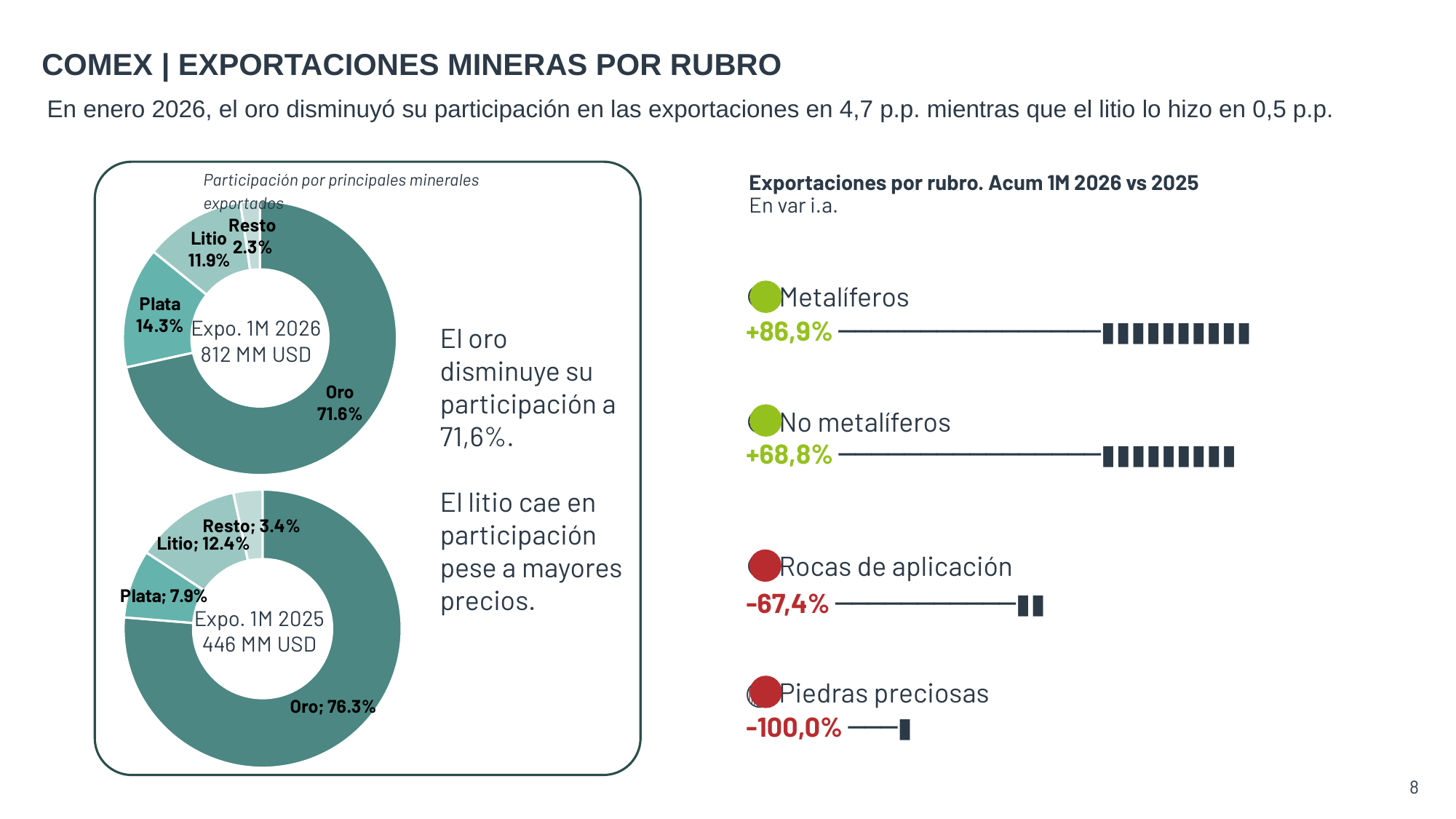

COMEX | EXPORTACIONES MINERAS POR RUBRO

En enero 2026, el oro disminuyó su participación en las exportaciones en 4,7 p.p. mientras que el litio lo hizo en 0,5 p.p.
Participación por principales minerales exportados

Exportaciones por rubro. Acum 1M 2026 vs 2025
En var i.a.

### Chart: Expo. 1M 2026
812 MM USD

| Category |  |
|---|---|
| Oro | 0.7155172413793104 |
| Cobre | 0.0 |
| Plata | 0.14285714285714285 |
| Litio | 0.1187192118226601 |
| Resto | 0.0229064039408867 |
🟢 Metalíferos
+86,9% ────────────────▮▮▮▮▮▮▮▮▮▮

El oro disminuye su participación a 71,6%.

El litio cae en participación pese a mayores precios.
🟢 No metalíferos
+68,8% ────────────────▮▮▮▮▮▮▮▮▮

### Chart: Expo. 1M 2025
446 MM USD

| Category |  |
|---|---|
| Oro | 0.7629759624149867 |
| Cobre | 0.0 |
| Plata | 0.07938164151508276 |
| Litio | 0.12380967964570454 |
| Resto | 0.03383271642422596 |
🟡 Rocas de aplicación
-67,4% ───────────▮▮

🔴 Piedras preciosas
-100,0% ───▮